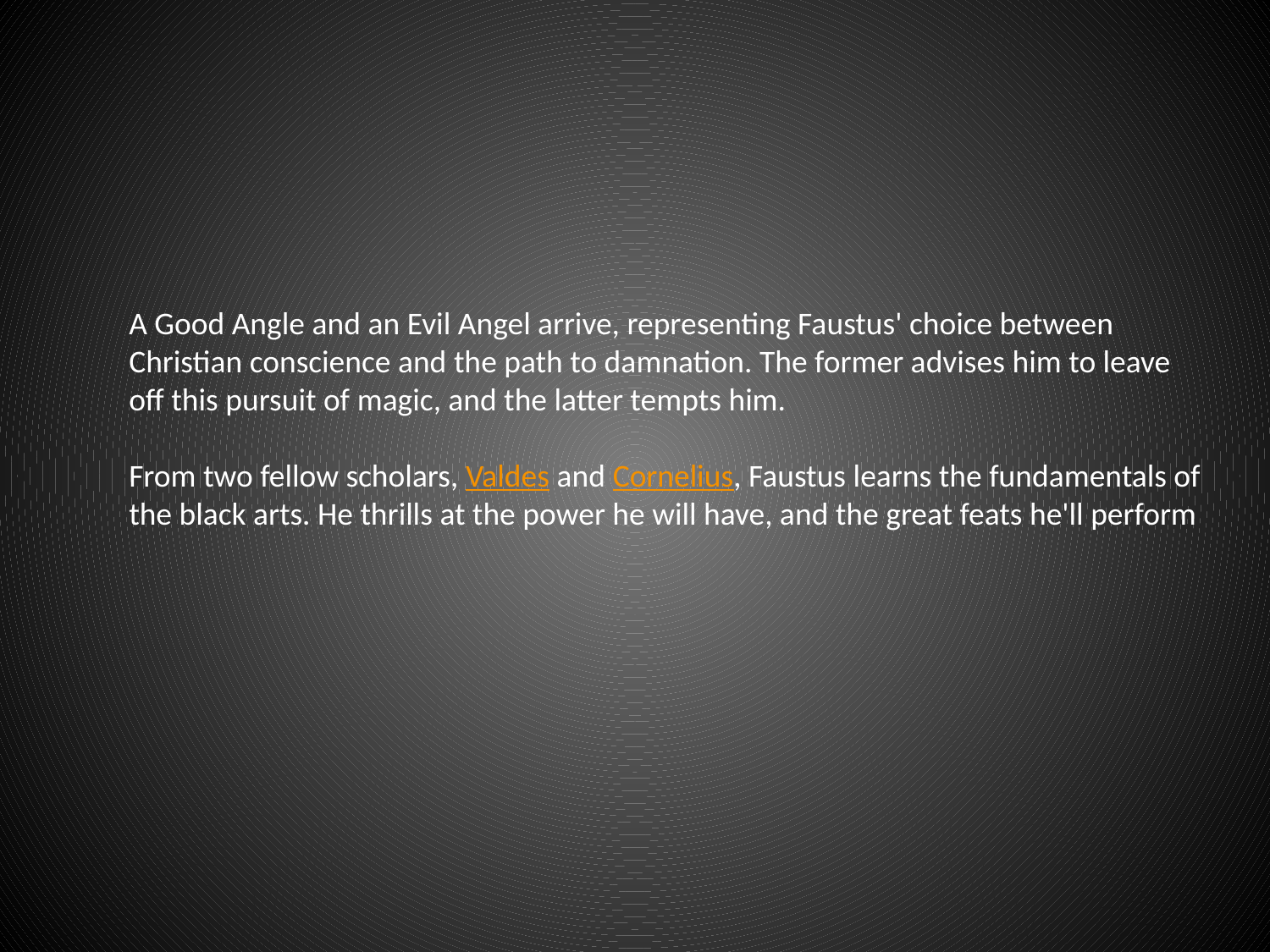

A Good Angle and an Evil Angel arrive, representing Faustus' choice between Christian conscience and the path to damnation. The former advises him to leave off this pursuit of magic, and the latter tempts him.

From two fellow scholars, Valdes and Cornelius, Faustus learns the fundamentals of the black arts. He thrills at the power he will have, and the great feats he'll perform